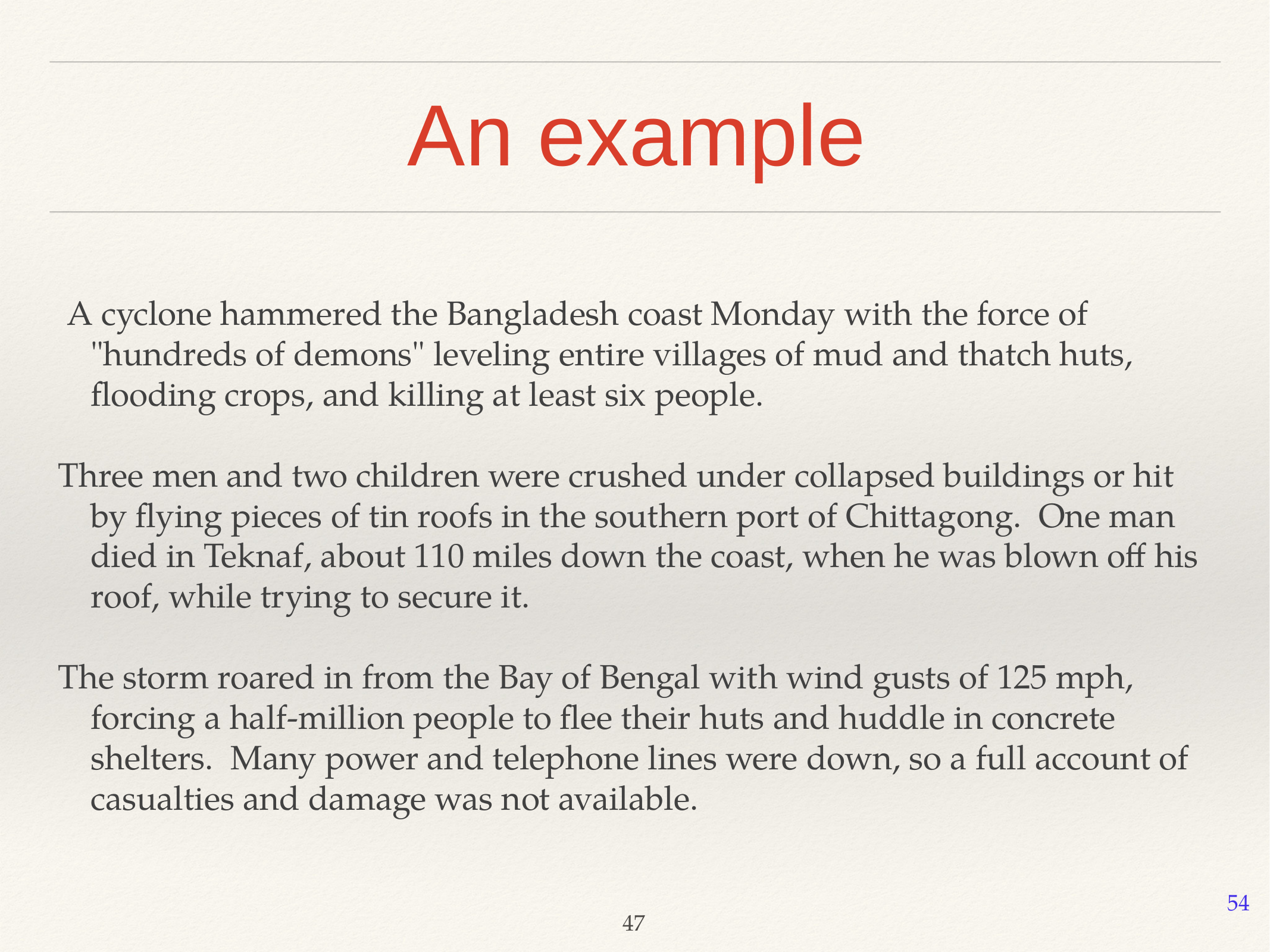

# An example
 A cyclone hammered the Bangladesh coast Monday with the force of "hundreds of demons" leveling entire villages of mud and thatch huts, flooding crops, and killing at least six people.

Three men and two children were crushed under collapsed buildings or hit by flying pieces of tin roofs in the southern port of Chittagong.  One man died in Teknaf, about 110 miles down the coast, when he was blown off his roof, while trying to secure it.

The storm roared in from the Bay of Bengal with wind gusts of 125 mph, forcing a half-million people to flee their huts and huddle in concrete shelters.  Many power and telephone lines were down, so a full account of casualties and damage was not available.
54
47